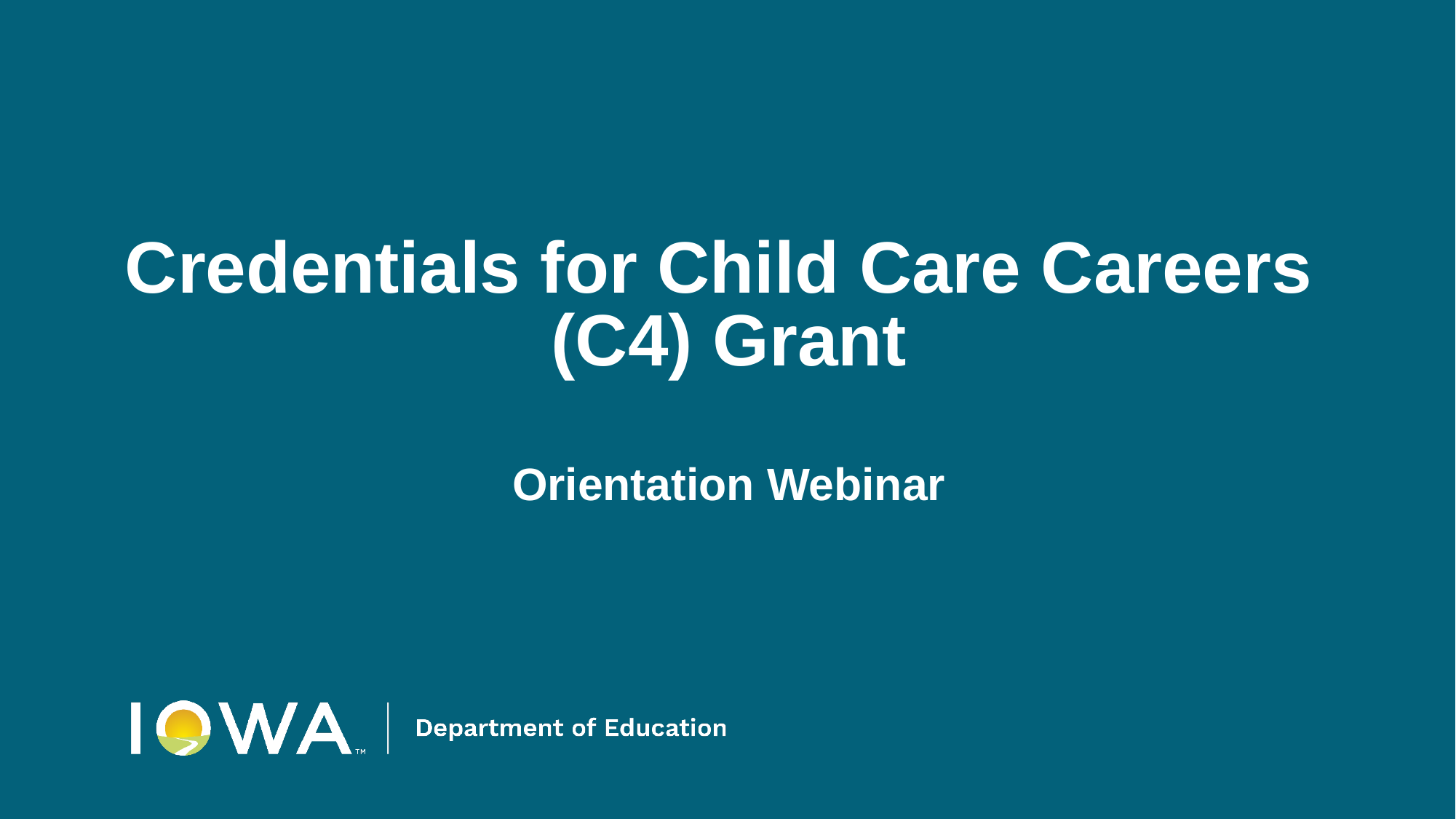

# Credentials for Child Care Careers
(C4) Grant
Orientation Webinar